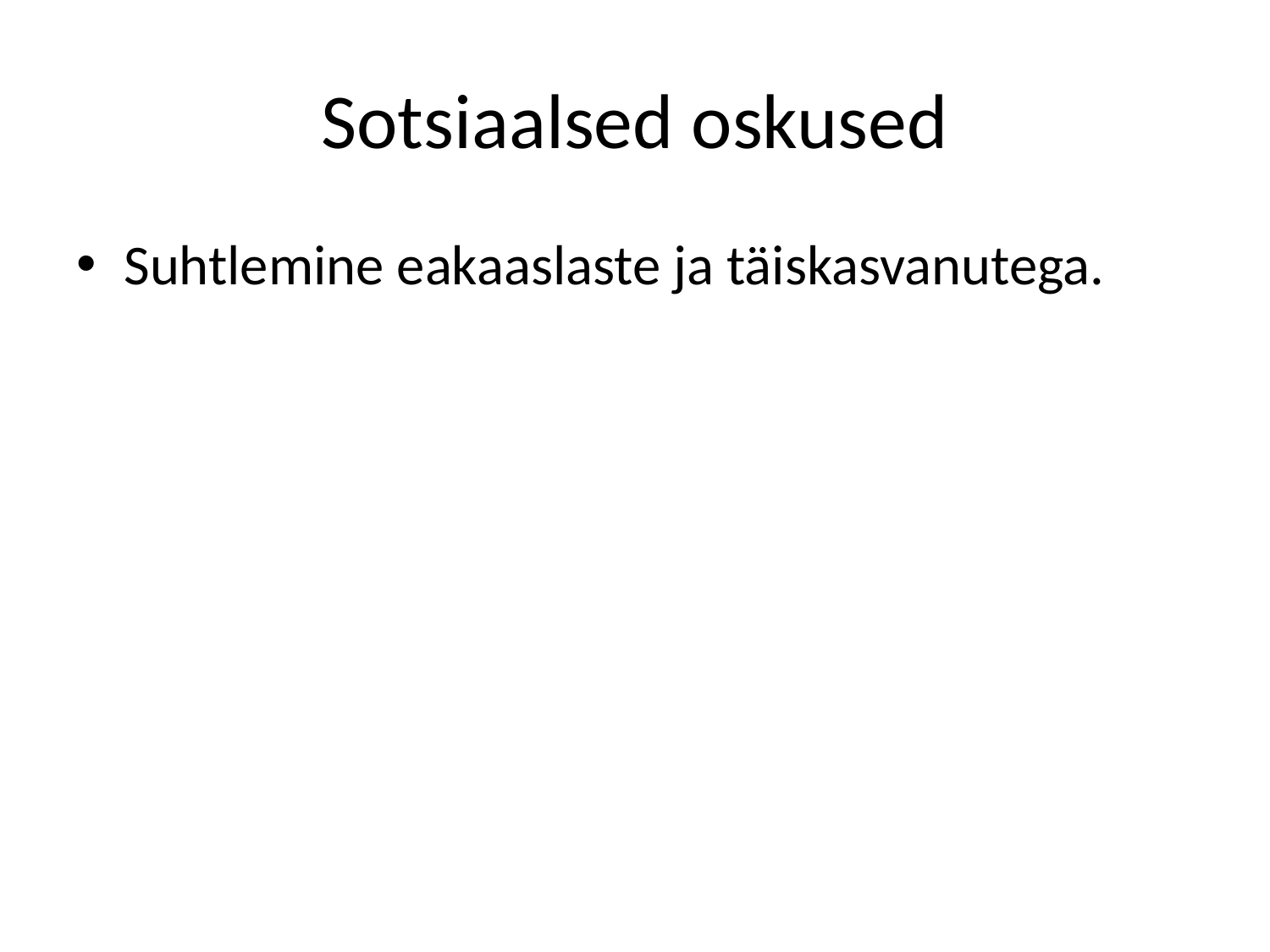

# Sotsiaalsed oskused
Suhtlemine eakaaslaste ja täiskasvanutega.